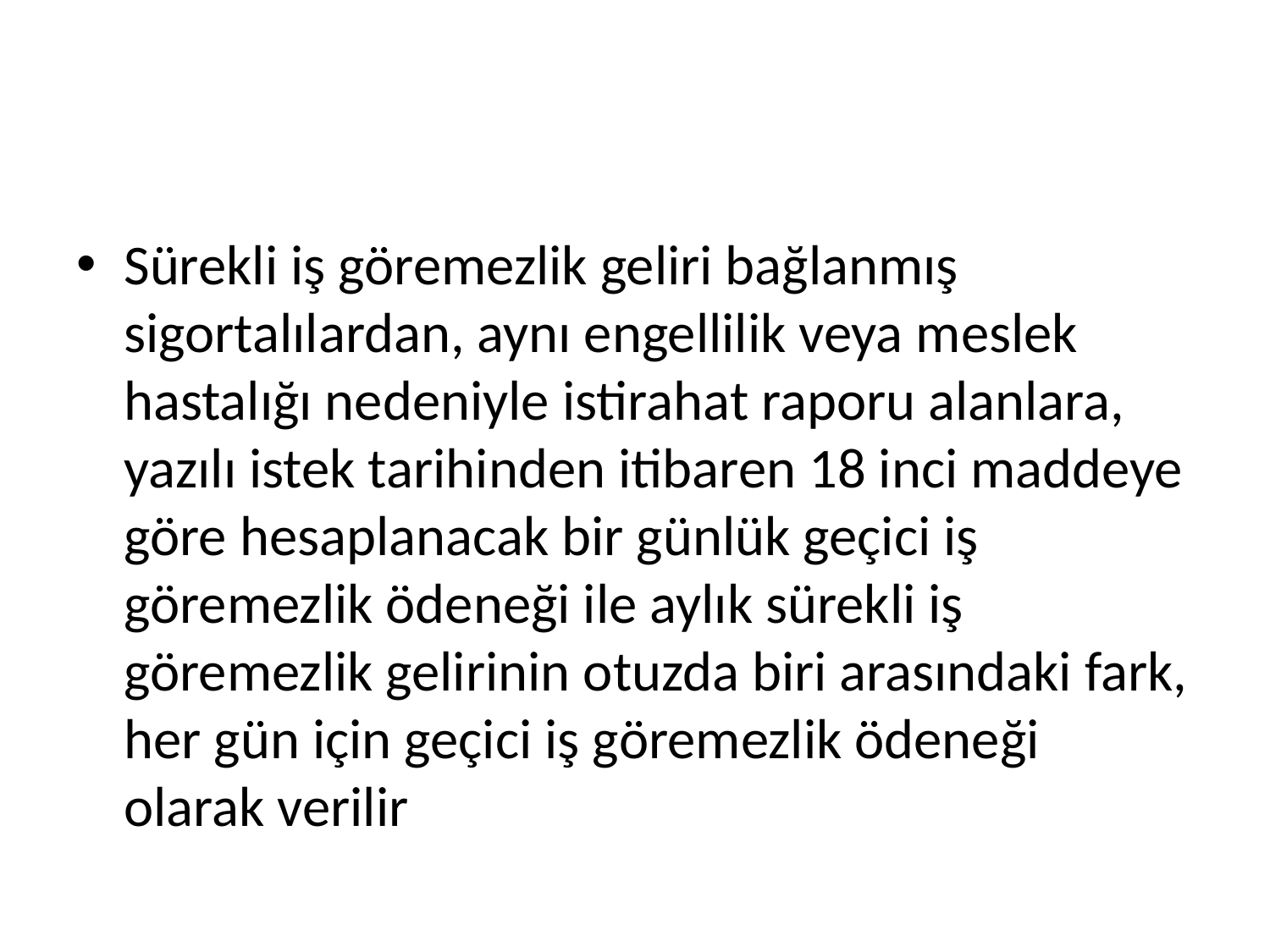

#
Sürekli iş göremezlik geliri bağlanmış sigortalılardan, aynı engellilik veya meslek hastalığı nedeniyle istirahat raporu alanlara, yazılı istek tarihinden itibaren 18 inci maddeye göre hesaplanacak bir günlük geçici iş göremezlik ödeneği ile aylık sürekli iş göremezlik gelirinin otuzda biri arasındaki fark, her gün için geçici iş göremezlik ödeneği olarak verilir